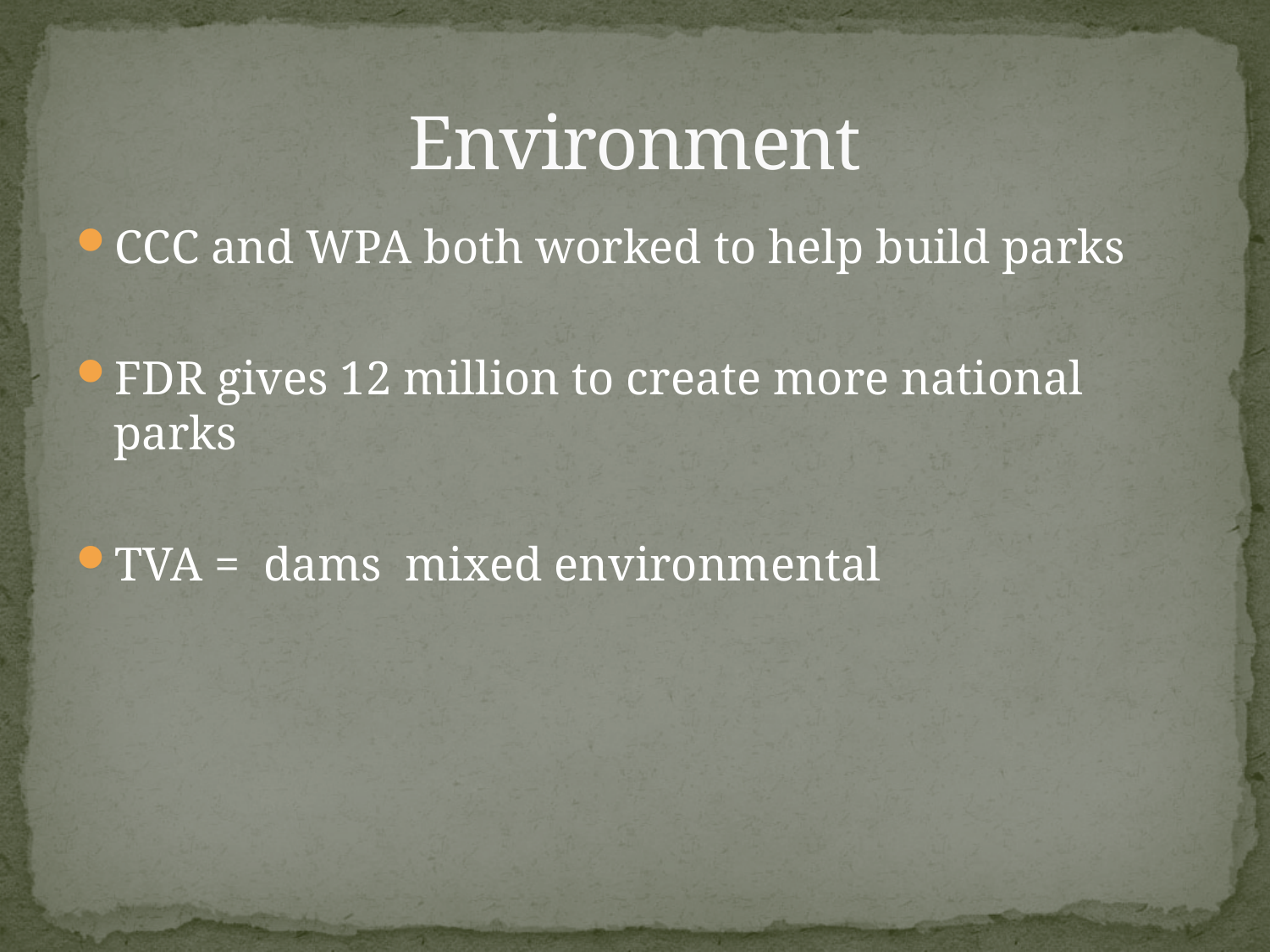

# Environment
CCC and WPA both worked to help build parks

FDR gives 12 million to create more national parks

TVA =  dams  mixed environmental